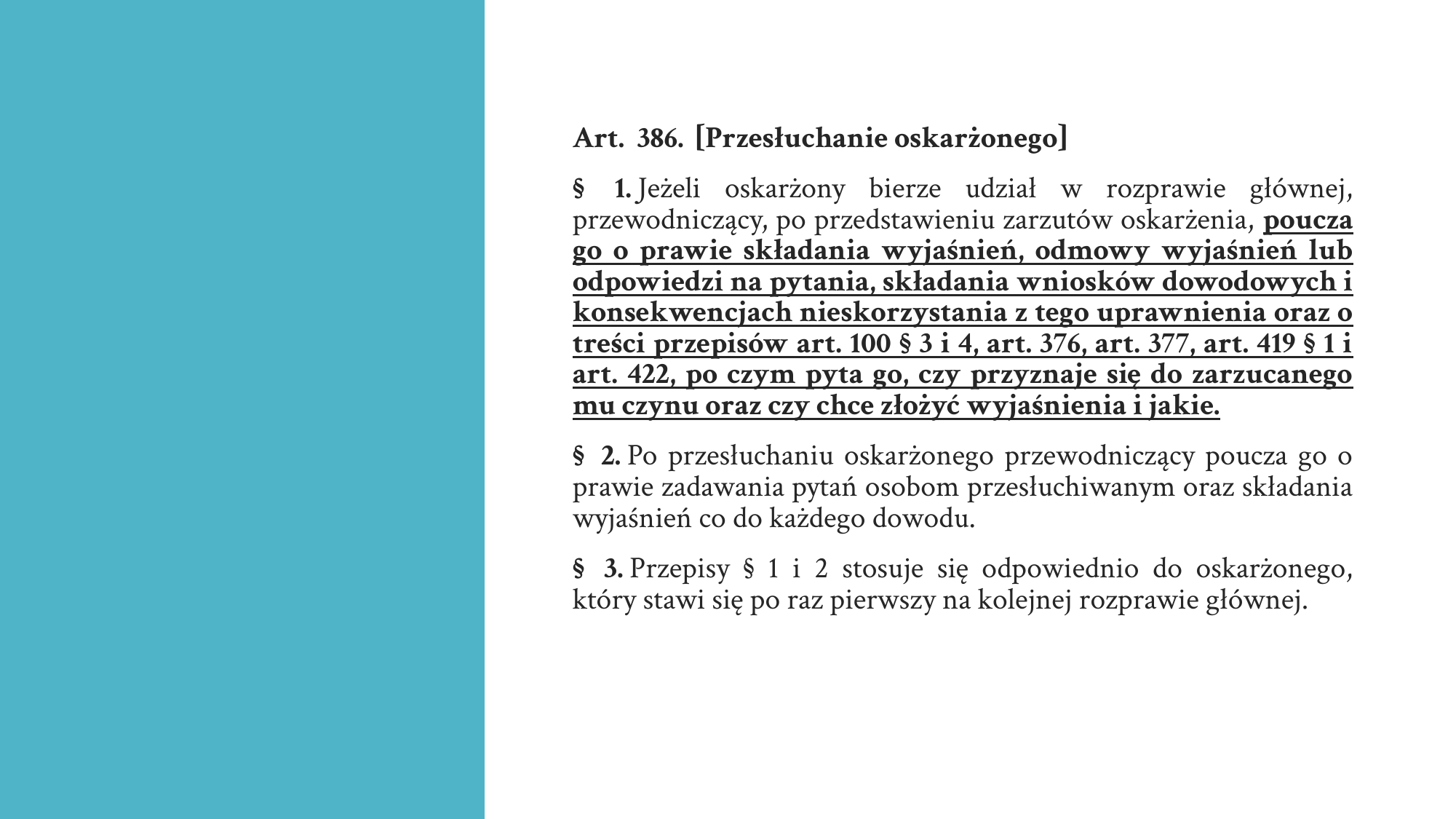

Art.  386.  [Przesłuchanie oskarżonego]
§  1. Jeżeli oskarżony bierze udział w rozprawie głównej, przewodniczący, po przedstawieniu zarzutów oskarżenia, poucza go o prawie składania wyjaśnień, odmowy wyjaśnień lub odpowiedzi na pytania, składania wniosków dowodowych i konsekwencjach nieskorzystania z tego uprawnienia oraz o treści przepisów art. 100 § 3 i 4, art. 376, art. 377, art. 419 § 1 i art. 422, po czym pyta go, czy przyznaje się do zarzucanego mu czynu oraz czy chce złożyć wyjaśnienia i jakie.
§  2. Po przesłuchaniu oskarżonego przewodniczący poucza go o prawie zadawania pytań osobom przesłuchiwanym oraz składania wyjaśnień co do każdego dowodu.
§  3. Przepisy § 1 i 2 stosuje się odpowiednio do oskarżonego, który stawi się po raz pierwszy na kolejnej rozprawie głównej.